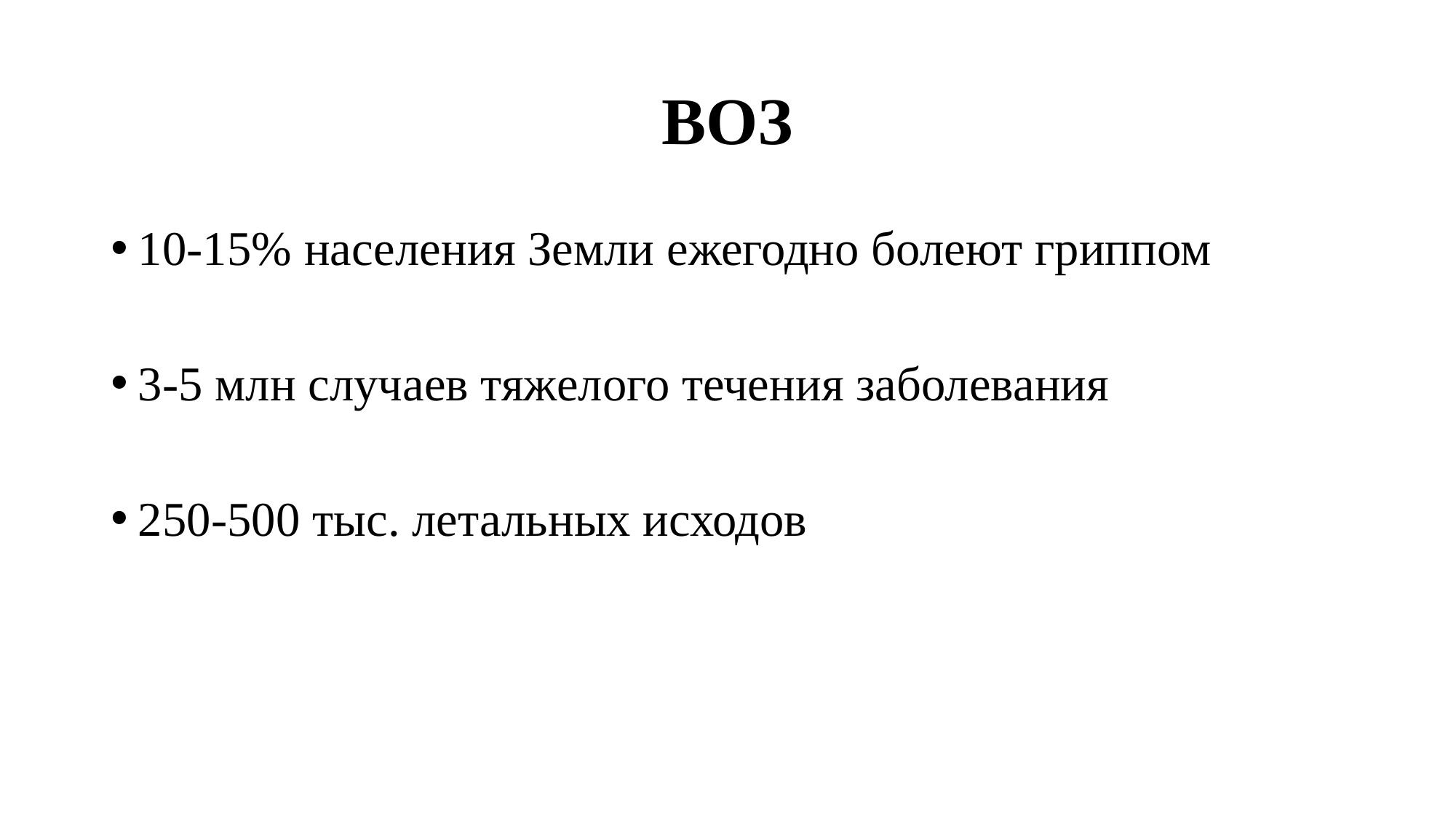

# ВОЗ
10-15% населения Земли ежегодно болеют гриппом

3-5 млн случаев тяжелого течения заболевания

250-500 тыс. летальных исходов